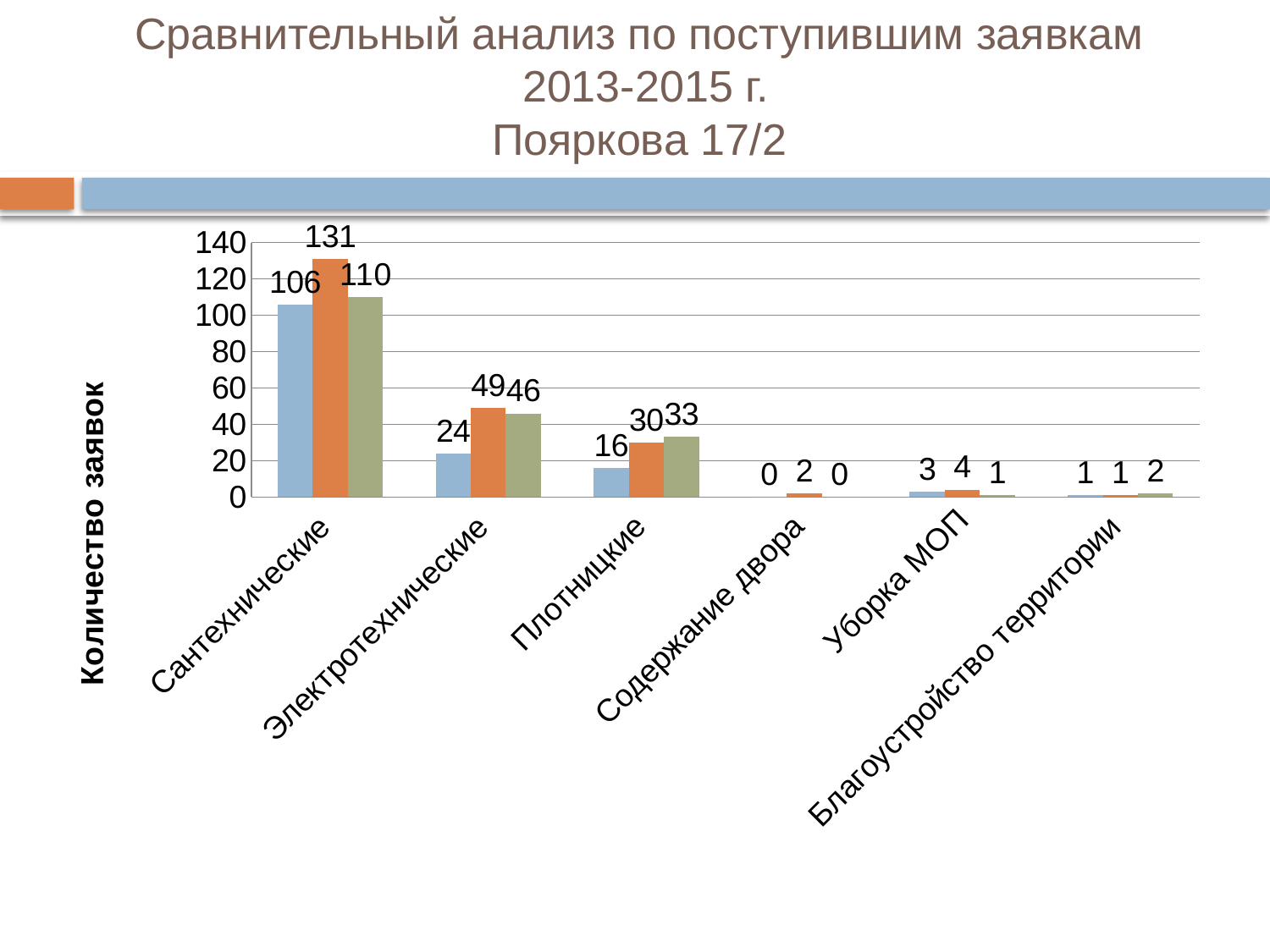

# Сравнительный анализ по поступившим заявкам 2013-2015 г. Пояркова 17/2

### Chart

| Category | 2013 г. | 2014 г. | 2015 г. |
|---|---|---|---|
| Сантехнические  | 106.0 | 131.0 | 110.0 |
| Электротехнические  | 24.0 | 49.0 | 46.0 |
| Плотницкие  | 16.0 | 30.0 | 33.0 |
| Содержание двора  | 0.0 | 2.0 | 0.0 |
| Уборка МОП | 3.0 | 4.0 | 1.0 |
| Благоустройство территории  | 1.0 | 1.0 | 2.0 |